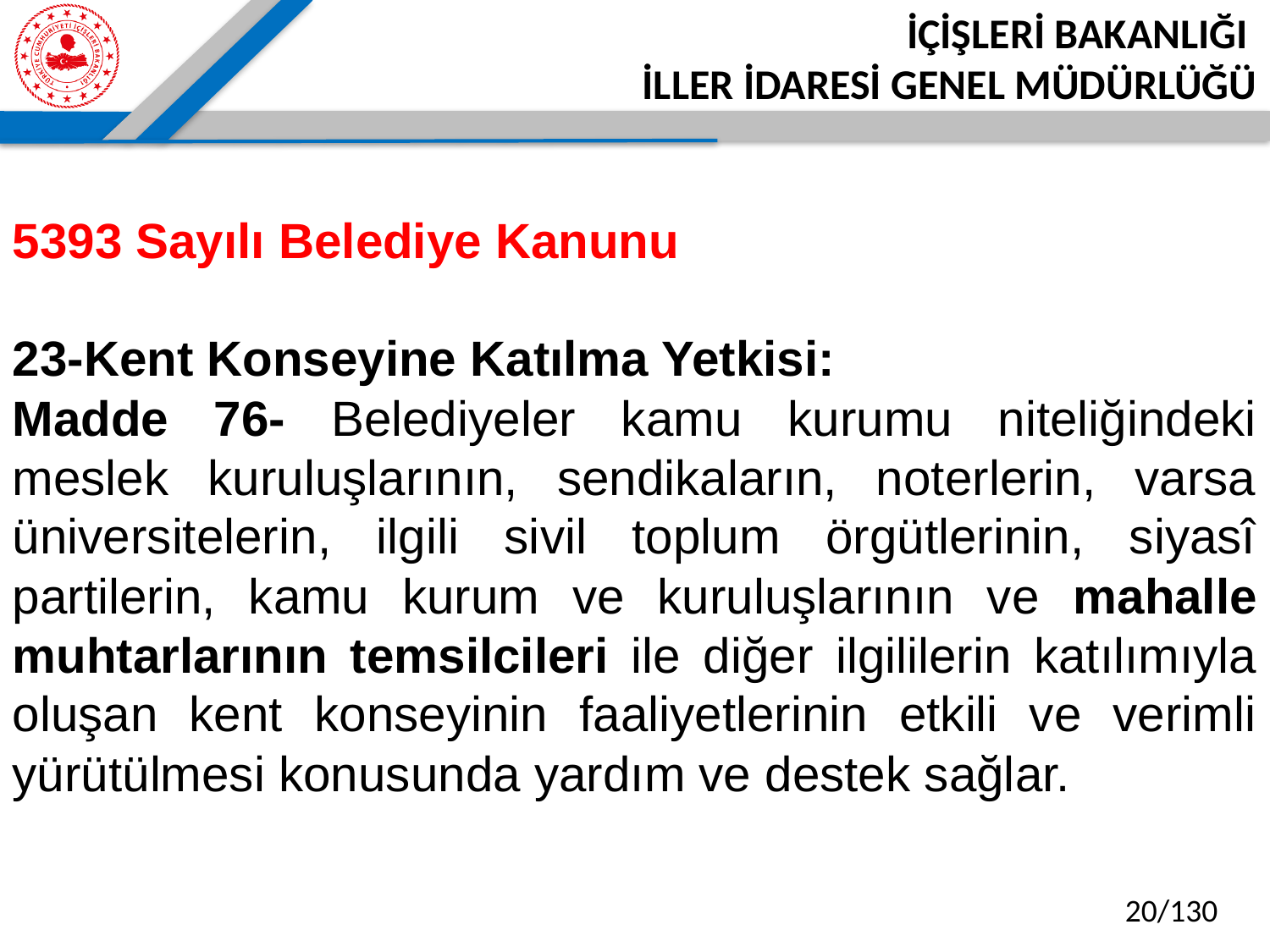

5393 Sayılı Belediye Kanunu

23-Kent Konseyine Katılma Yetkisi:
Madde 76- Belediyeler kamu kurumu niteliğindeki meslek kuruluşlarının, sendikaların, noterlerin, varsa üniversitelerin, ilgili sivil toplum örgütlerinin, siyasî partilerin, kamu kurum ve kuruluşlarının ve mahalle muhtarlarının temsilcileri ile diğer ilgililerin katılımıyla oluşan kent konseyinin faaliyetlerinin etkili ve verimli yürütülmesi konusunda yardım ve destek sağlar.